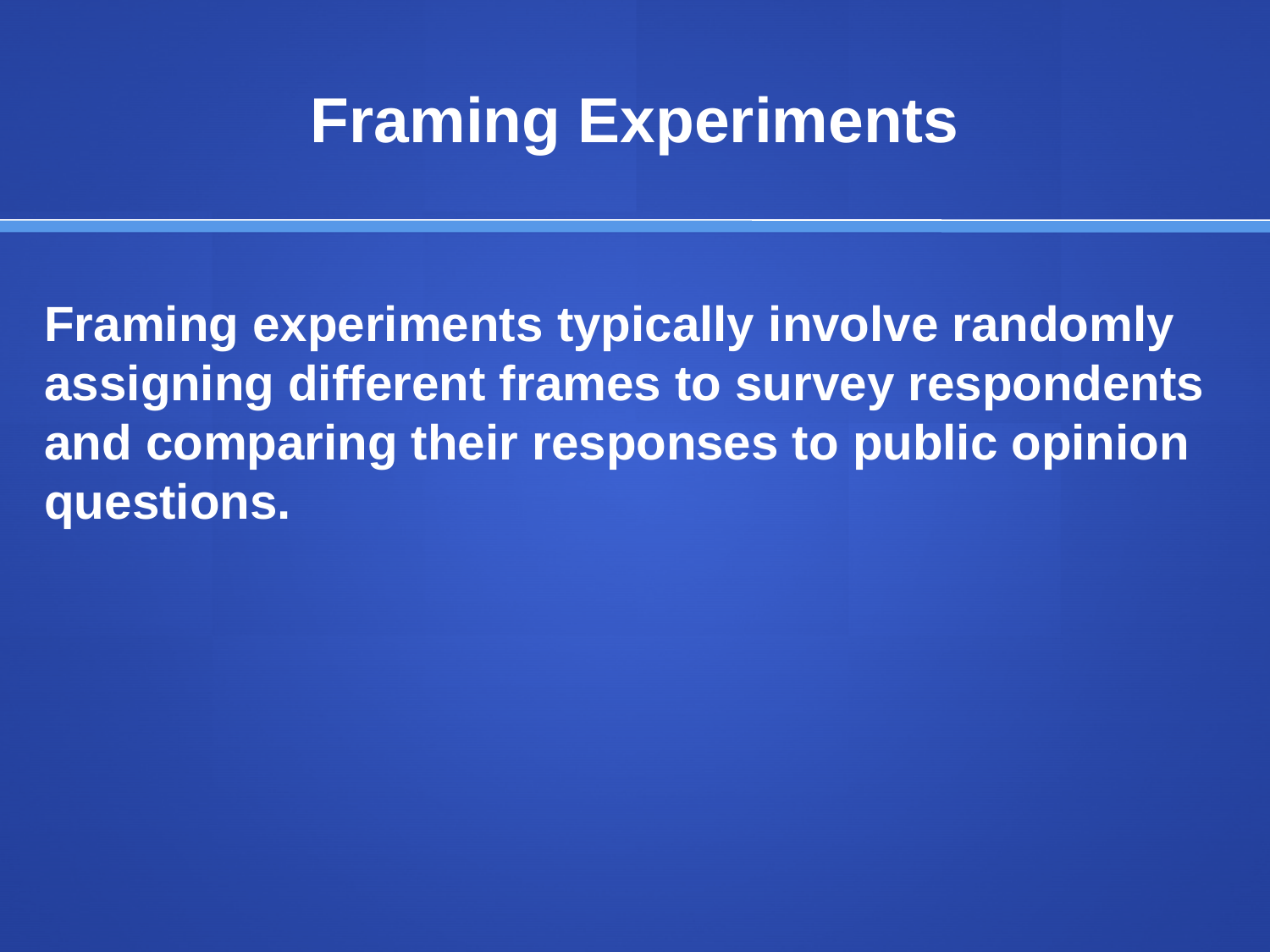

# Framing Experiments
Framing experiments typically involve randomly assigning different frames to survey respondents and comparing their responses to public opinion questions.